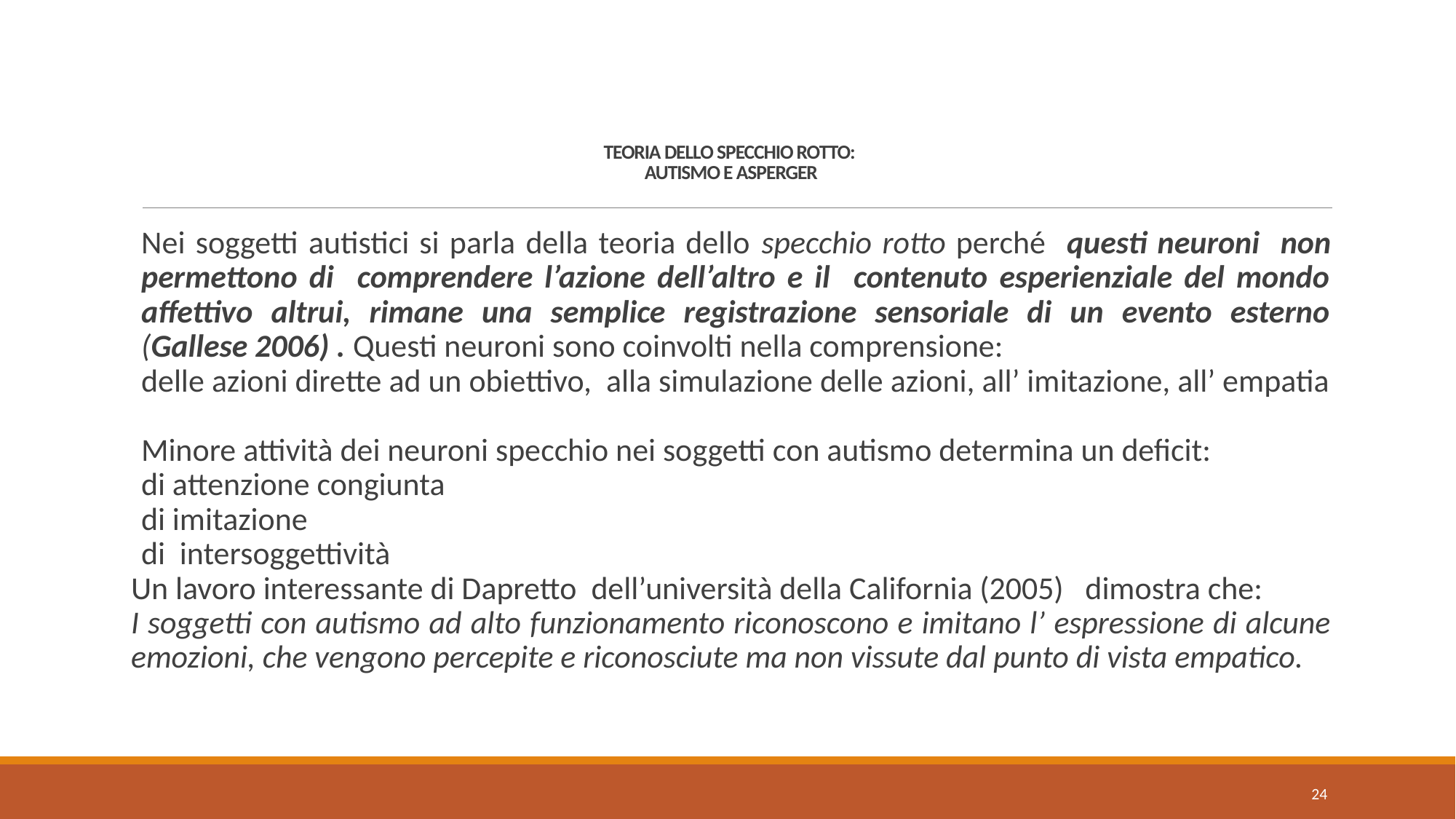

# TEORIA DELLO SPECCHIO ROTTO: AUTISMO E ASPERGER
Nei soggetti autistici si parla della teoria dello specchio rotto perché  questi neuroni  non permettono di  comprendere l’azione dell’altro e il  contenuto esperienziale del mondo affettivo altrui, rimane una semplice registrazione sensoriale di un evento esterno (Gallese 2006) . Questi neuroni sono coinvolti nella comprensione:
delle azioni dirette ad un obiettivo,  alla simulazione delle azioni, all’ imitazione, all’ empatia

Minore attività dei neuroni specchio nei soggetti con autismo determina un deficit:
di attenzione congiunta
di imitazione
di  intersoggettività
Un lavoro interessante di Dapretto  dell’università della California (2005)   dimostra che:
I soggetti con autismo ad alto funzionamento riconoscono e imitano l’ espressione di alcune emozioni, che vengono percepite e riconosciute ma non vissute dal punto di vista empatico.

24